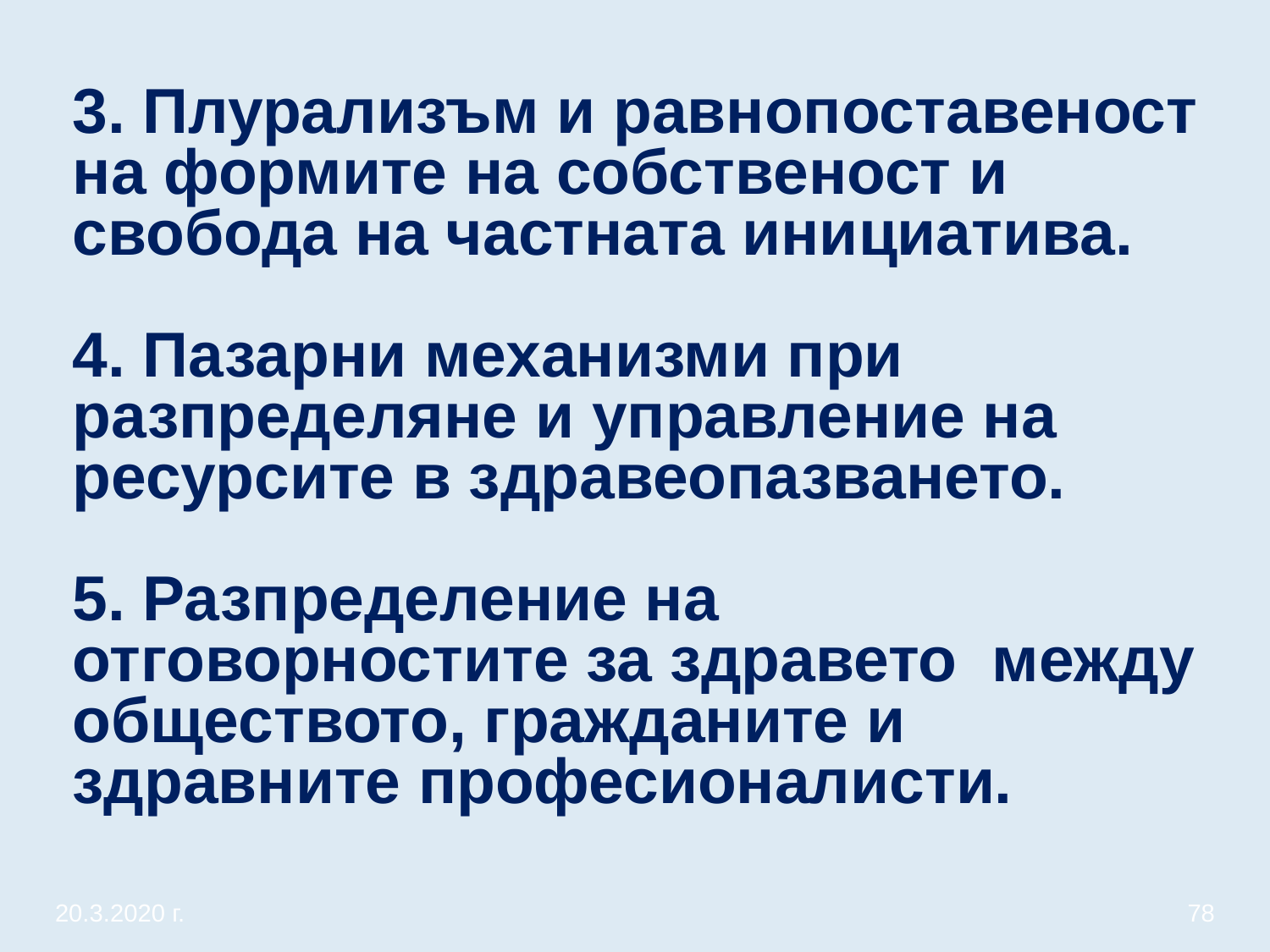

# 3. Плурализъм и равнопоставеност на формите на собственост и свобода на частната инициатива. 4. Пазарни механизми при разпределяне и управление на ресурсите в здравеопазването. 5. Разпределение на отговорностите за здравето  между обществото, гражданите и здравните професионалисти.
20.3.2020 г.
78